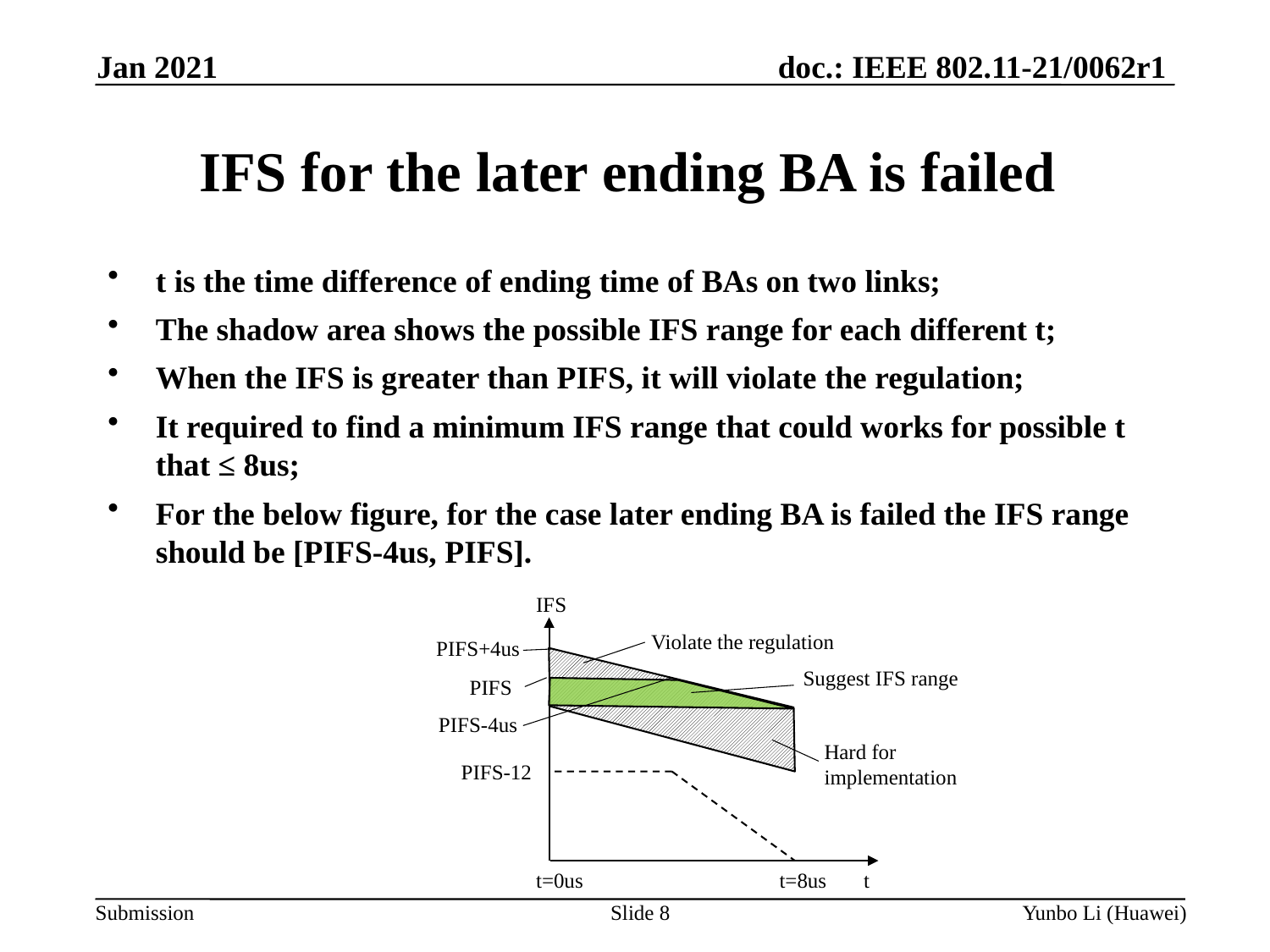

Jan 2021
IFS for the later ending BA is failed
t is the time difference of ending time of BAs on two links;
The shadow area shows the possible IFS range for each different t;
When the IFS is greater than PIFS, it will violate the regulation;
It required to find a minimum IFS range that could works for possible t that ≤ 8us;
For the below figure, for the case later ending BA is failed the IFS range should be [PIFS-4us, PIFS].

IFS
Violate the regulation
PIFS+4us

Suggest IFS range
PIFS

PIFS-4us
Hard for implementation
PIFS-12
t
t=0us
t=8us
Slide 8
Yunbo Li (Huawei)